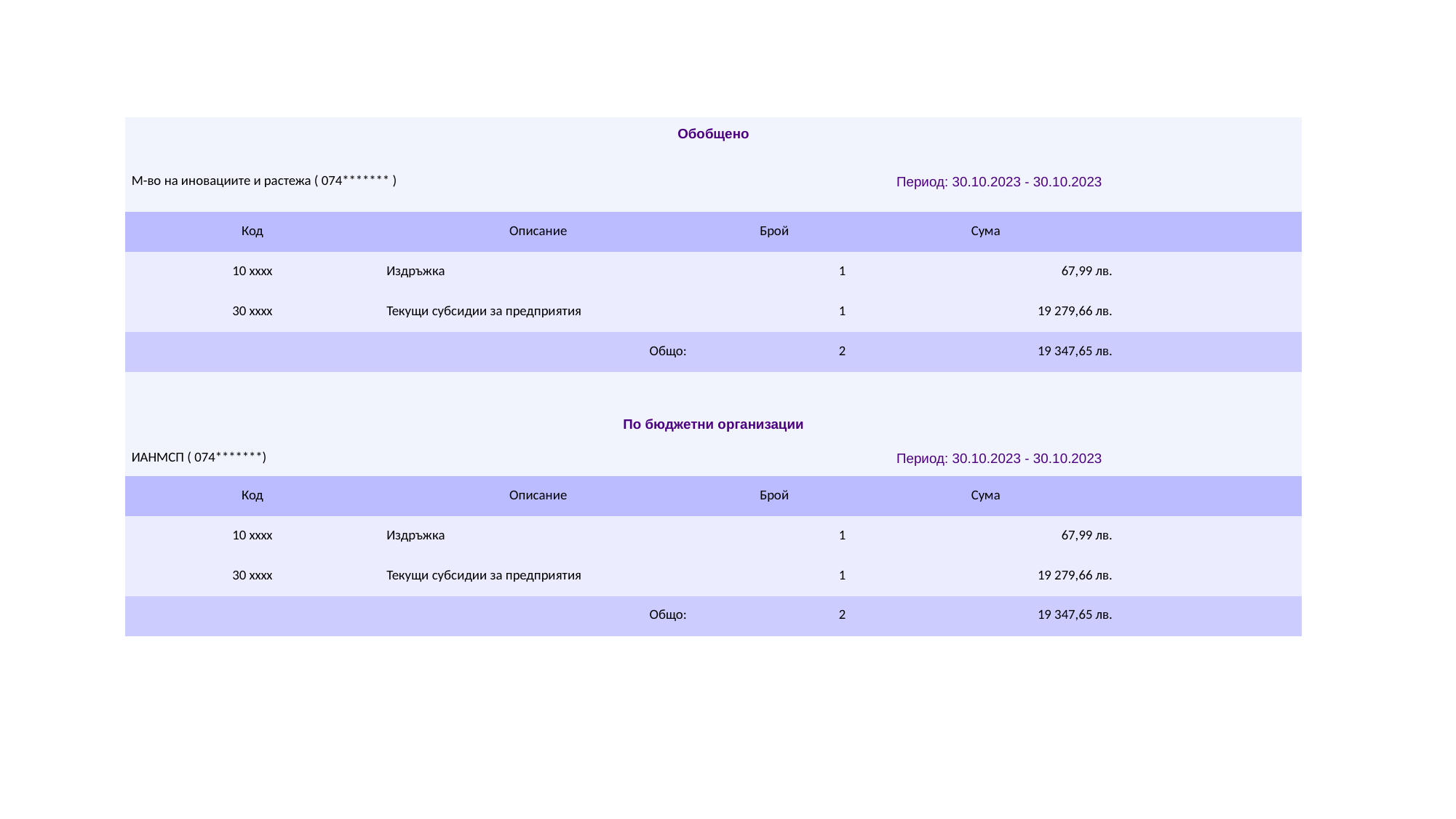

| Обобщено |  |  |  |  |
| --- | --- | --- | --- | --- |
| М-во на иновациите и растежа ( 074\*\*\*\*\*\*\* ) |  | Период: 30.10.2023 - 30.10.2023 |  |  |
| Код | Описание | Брой | Сума |  |
| 10 xxxx | Издръжка | 1 | 67,99 лв. |  |
| 30 xxxx | Текущи субсидии за предприятия | 1 | 19 279,66 лв. |  |
| Общо: |  | 2 | 19 347,65 лв. |  |
|  |  |  |  |  |
| По бюджетни организации |  |  |  |  |
| ИАНМСП ( 074\*\*\*\*\*\*\*) |  | Период: 30.10.2023 - 30.10.2023 |  |  |
| Код | Описание | Брой | Сума |  |
| 10 xxxx | Издръжка | 1 | 67,99 лв. |  |
| 30 xxxx | Текущи субсидии за предприятия | 1 | 19 279,66 лв. |  |
| Общо: |  | 2 | 19 347,65 лв. |  |
#